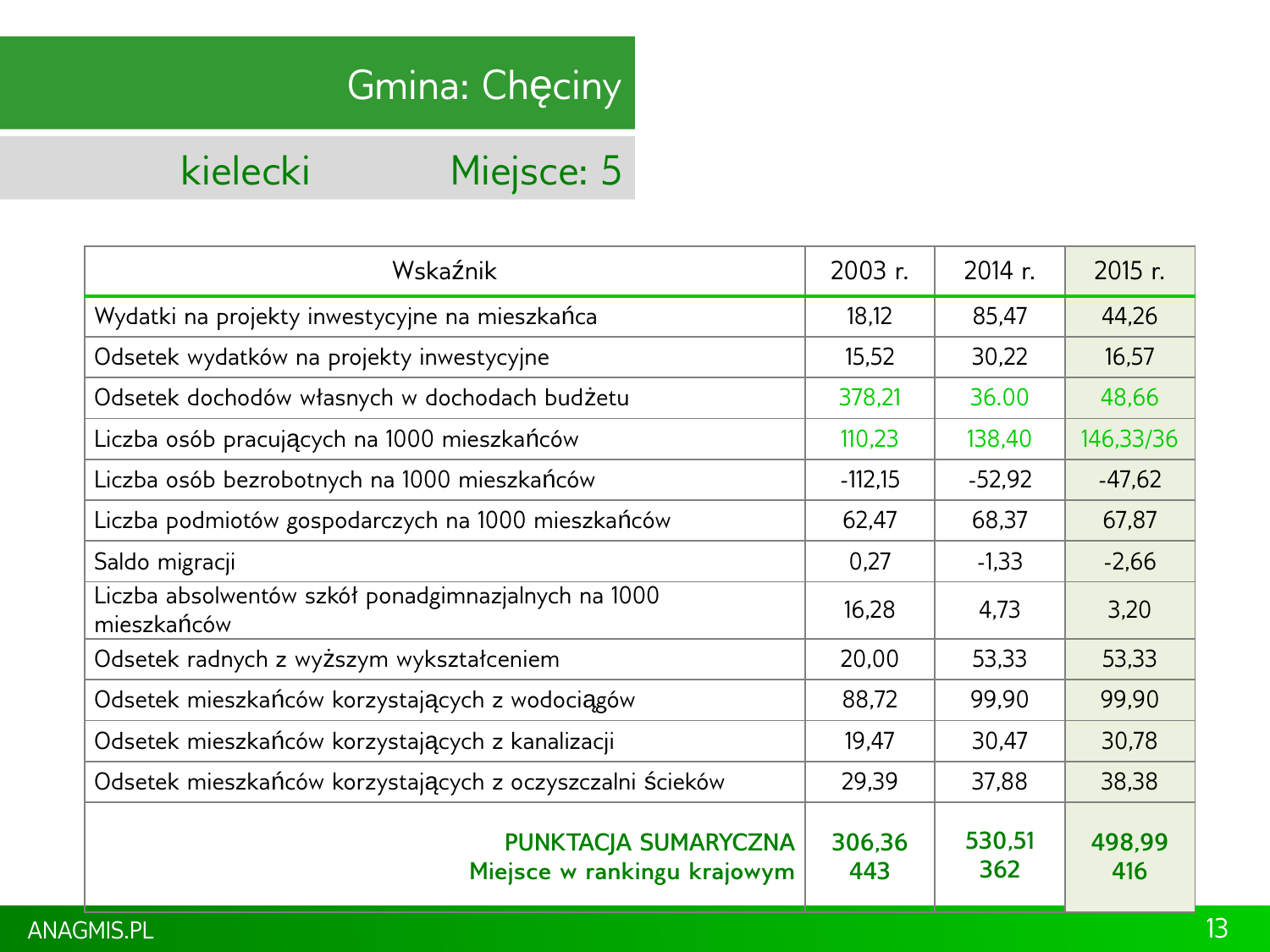

Gmina: Chęciny

kielecki           Miejsce: 5
| Wskaźnik | 2003 r. | 2014 r. | 2015 r. |
| --- | --- | --- | --- |
| Wydatki na projekty inwestycyjne na mieszkańca | 18,12 | 85,47 | 44,26 |
| Odsetek wydatków na projekty inwestycyjne | 15,52 | 30,22 | 16,57 |
| Odsetek dochodów własnych w dochodach budżetu | 378,21 | 36.00 | 48,66 |
| Liczba osób pracujących na 1000 mieszkańców | 110,23 | 138,40 | 146,33/36 |
| Liczba osób bezrobotnych na 1000 mieszkańców | -112,15 | -52,92 | -47,62 |
| Liczba podmiotów gospodarczych na 1000 mieszkańców | 62,47 | 68,37 | 67,87 |
| Saldo migracji | 0,27 | -1,33 | -2,66 |
| Liczba absolwentów szkół ponadgimnazjalnych na 1000 mieszkańców | 16,28 | 4,73 | 3,20 |
| Odsetek radnych z wyższym wykształceniem | 20,00 | 53,33 | 53,33 |
| Odsetek mieszkańców korzystających z wodociągów | 88,72 | 99,90 | 99,90 |
| Odsetek mieszkańców korzystających z kanalizacji | 19,47 | 30,47 | 30,78 |
| Odsetek mieszkańców korzystających z oczyszczalni ścieków | 29,39 | 37,88 | 38,38 |
| PUNKTACJA SUMARYCZNA Miejsce w rankingu krajowym | 306,36 443 | 530,51 362 | 498,99 416 |
13

ANAGMIS.PL